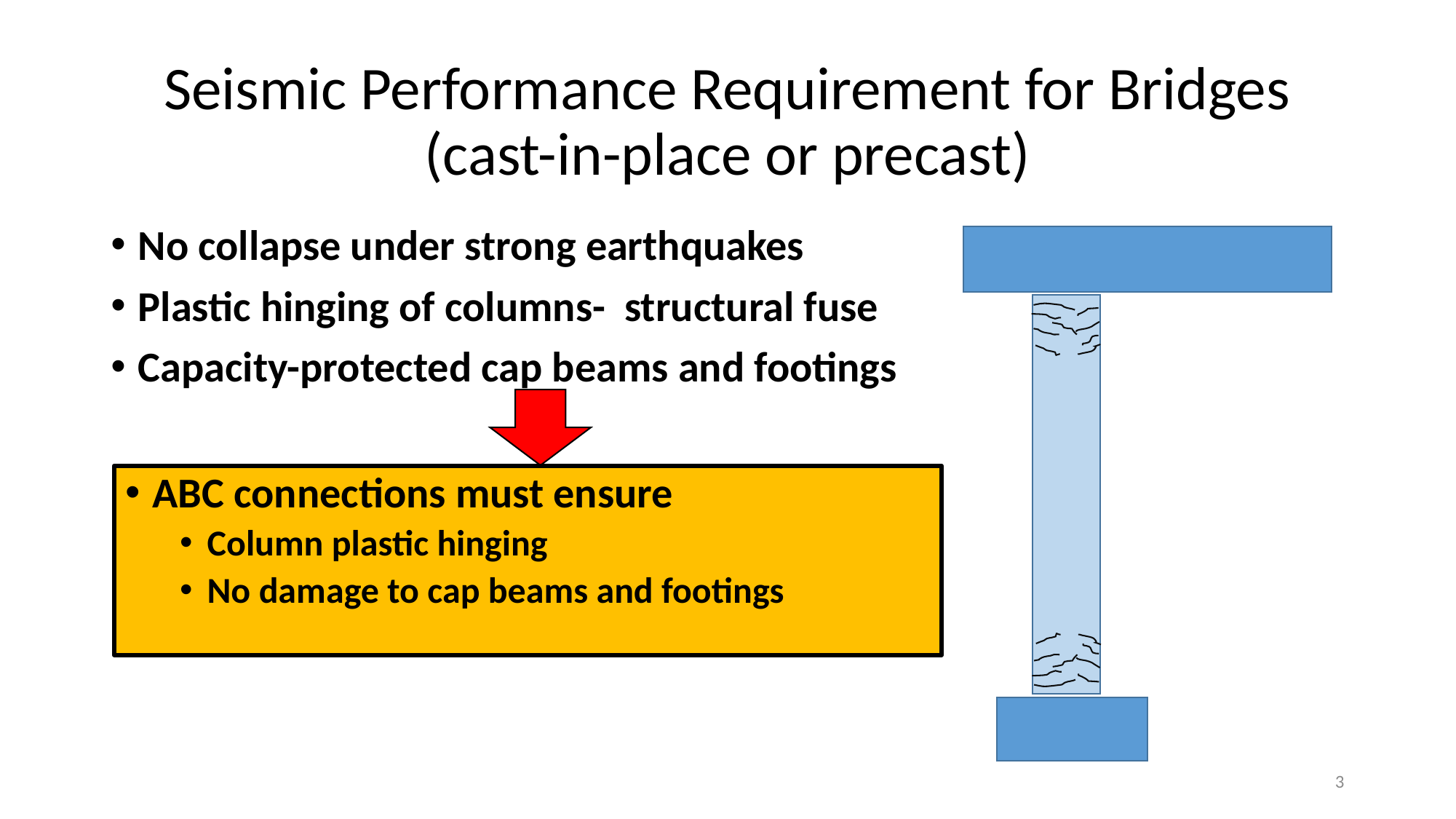

# Seismic Performance Requirement for Bridges (cast-in-place or precast)
No collapse under strong earthquakes
Plastic hinging of columns-  structural fuse
Capacity-protected cap beams and footings

ABC connections must ensure
Column plastic hinging
No damage to cap beams and footings
3